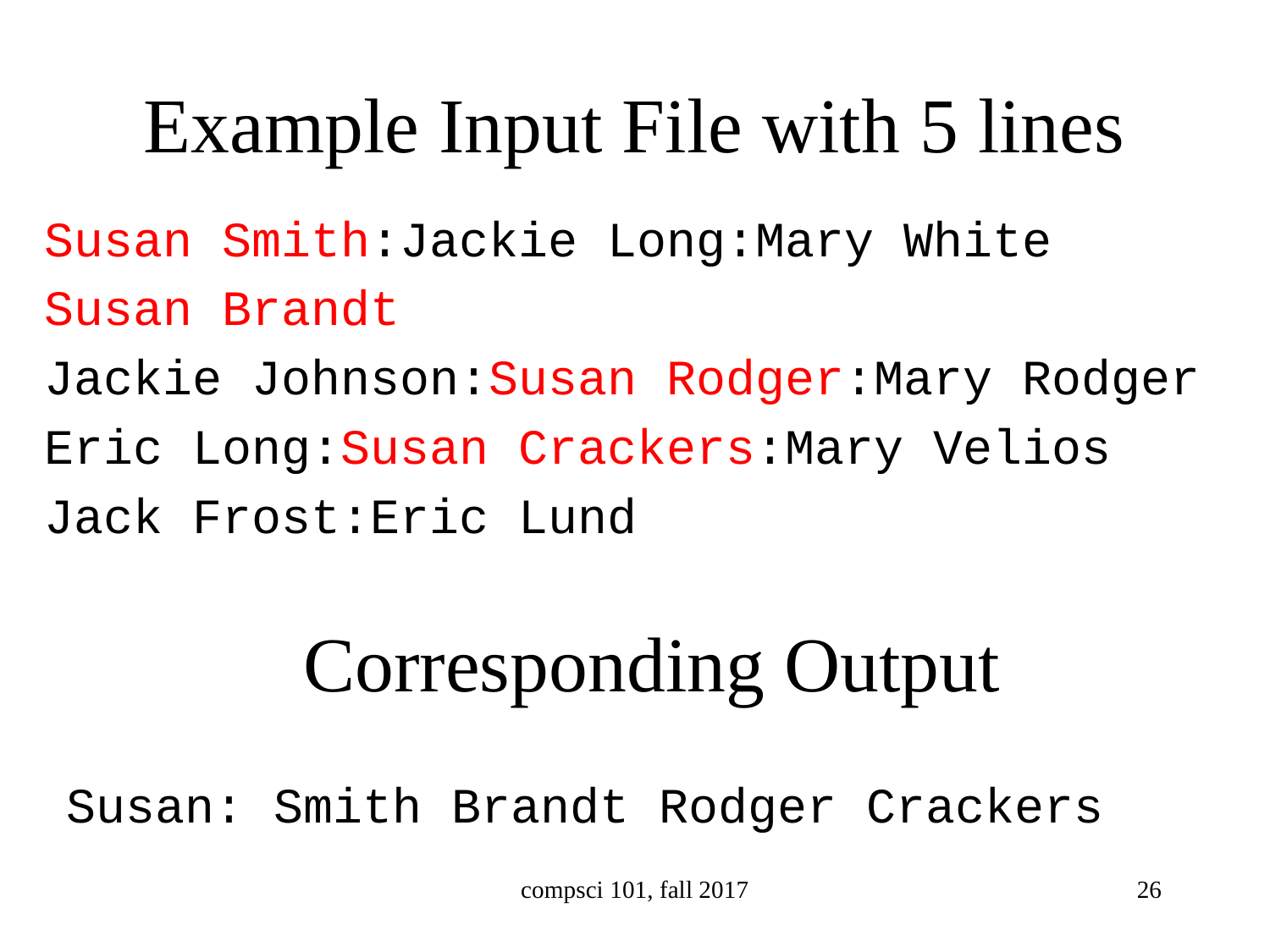

# Example Input File with 5 lines
Susan Smith:Jackie Long:Mary White
Susan Brandt
Jackie Johnson:Susan Rodger:Mary Rodger
Eric Long:Susan Crackers:Mary Velios
Jack Frost:Eric Lund
Corresponding Output
Susan: Smith Brandt Rodger Crackers
compsci 101, fall 2017
26